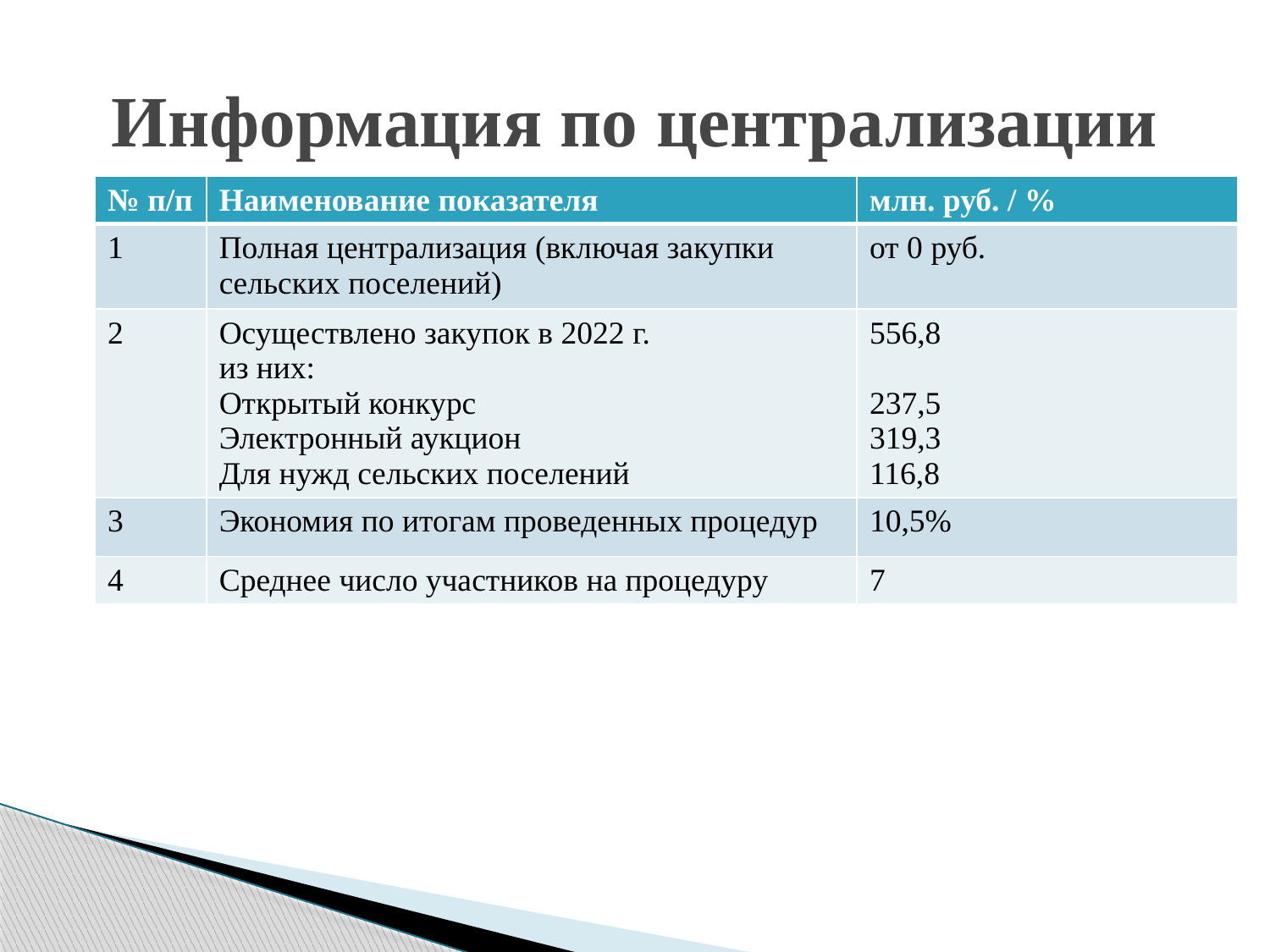

# Информация по централизации
| № п/п | Наименование показателя | млн. руб. / % |
| --- | --- | --- |
| 1 | Полная централизация (включая закупки сельских поселений) | от 0 руб. |
| 2 | Осуществлено закупок в 2022 г. из них: Открытый конкурс Электронный аукцион Для нужд сельских поселений | 556,8 237,5 319,3 116,8 |
| 3 | Экономия по итогам проведенных процедур | 10,5% |
| 4 | Среднее число участников на процедуру | 7 |